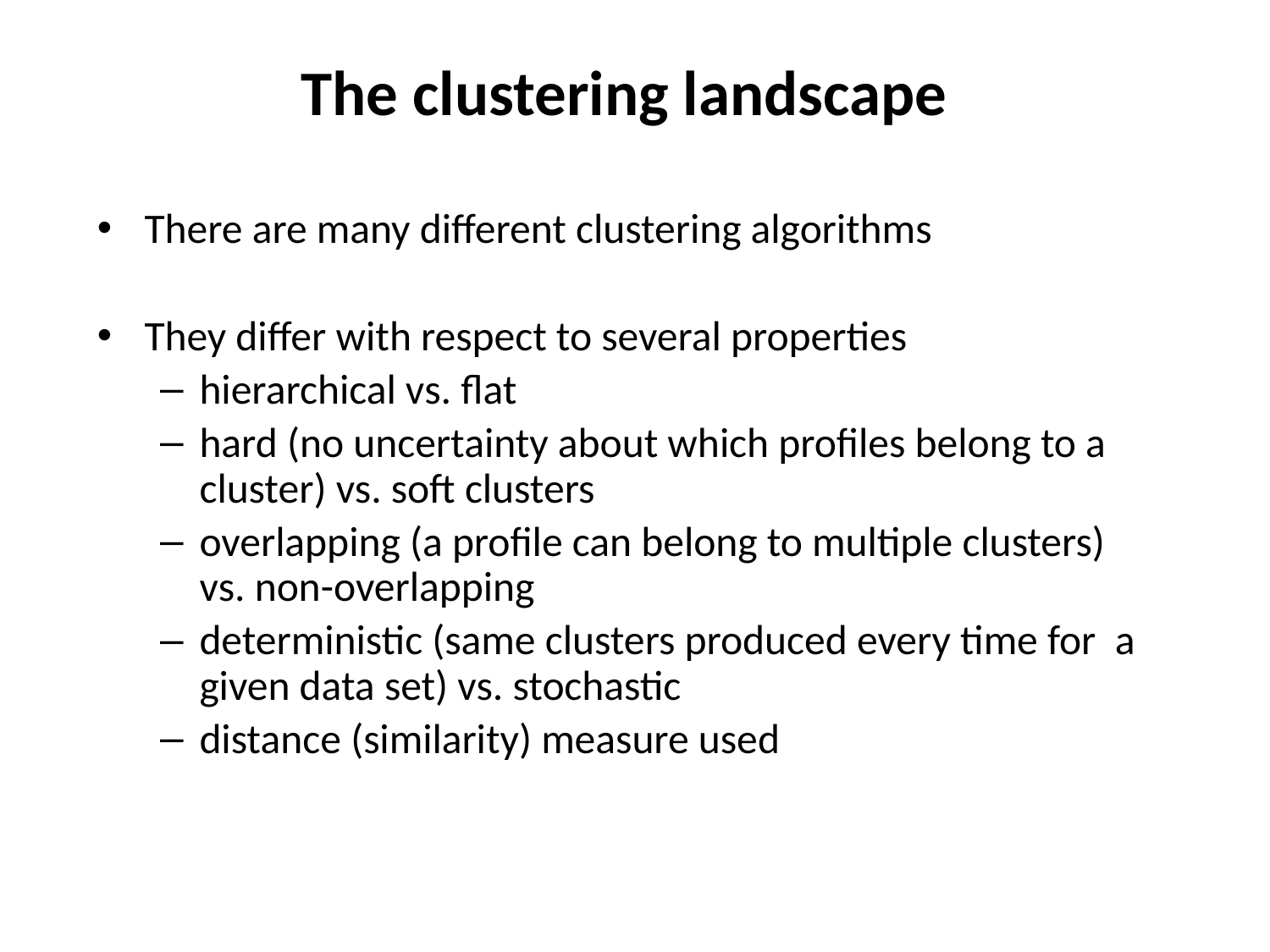

# The clustering landscape
There are many different clustering algorithms

They differ with respect to several properties
hierarchical vs. flat
hard (no uncertainty about which profiles belong to a cluster) vs. soft clusters
overlapping (a profile can belong to multiple clusters) vs. non-overlapping
deterministic (same clusters produced every time for  a given data set) vs. stochastic
distance (similarity) measure used